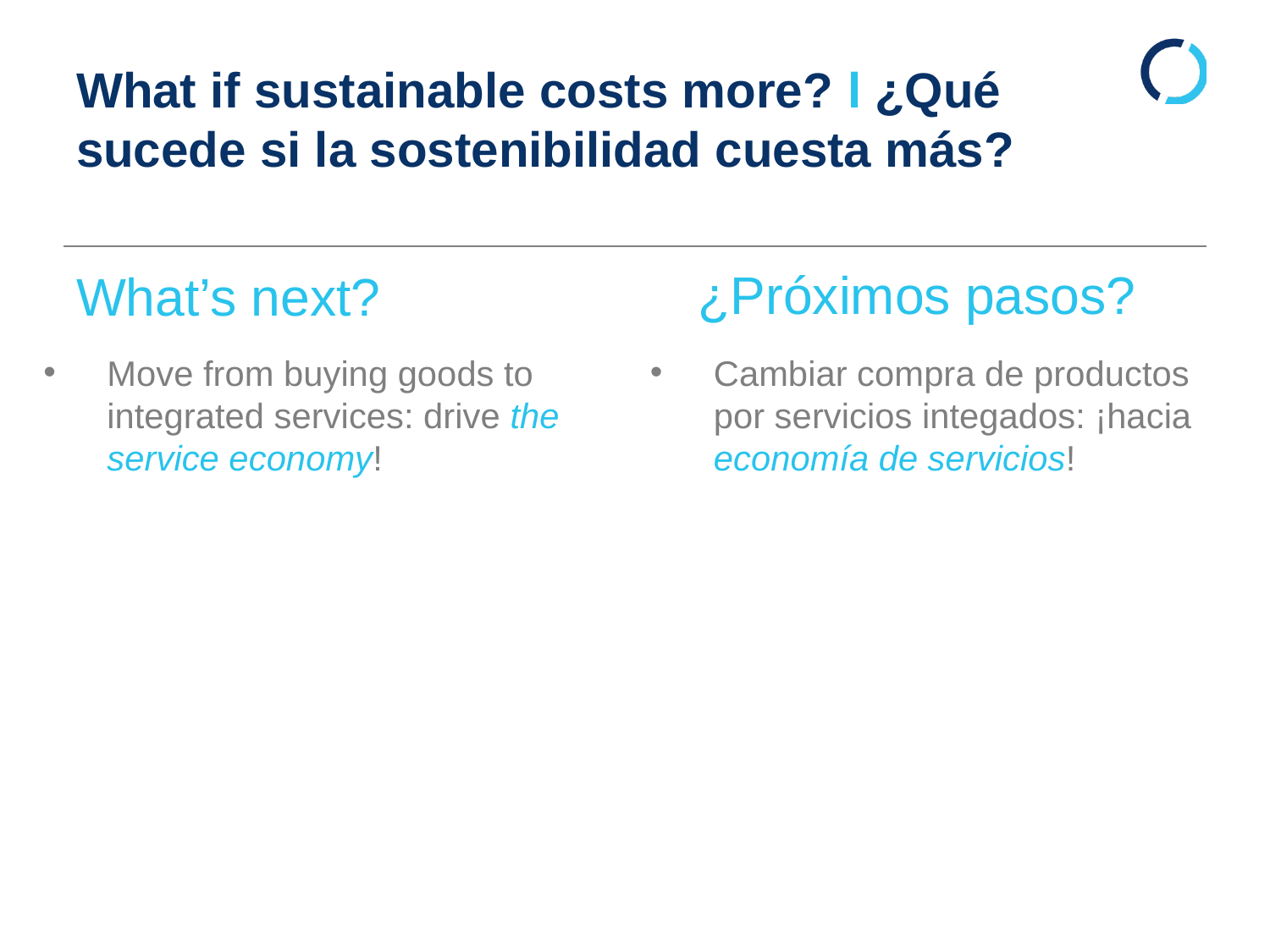

# What if sustainable costs more? l ¿Qué sucede si la sostenibilidad cuesta más?
¿Próximos pasos?
What’s next?
Move from buying goods to integrated services: drive the service economy!
Cambiar compra de productos por servicios integados: ¡hacia economía de servicios!